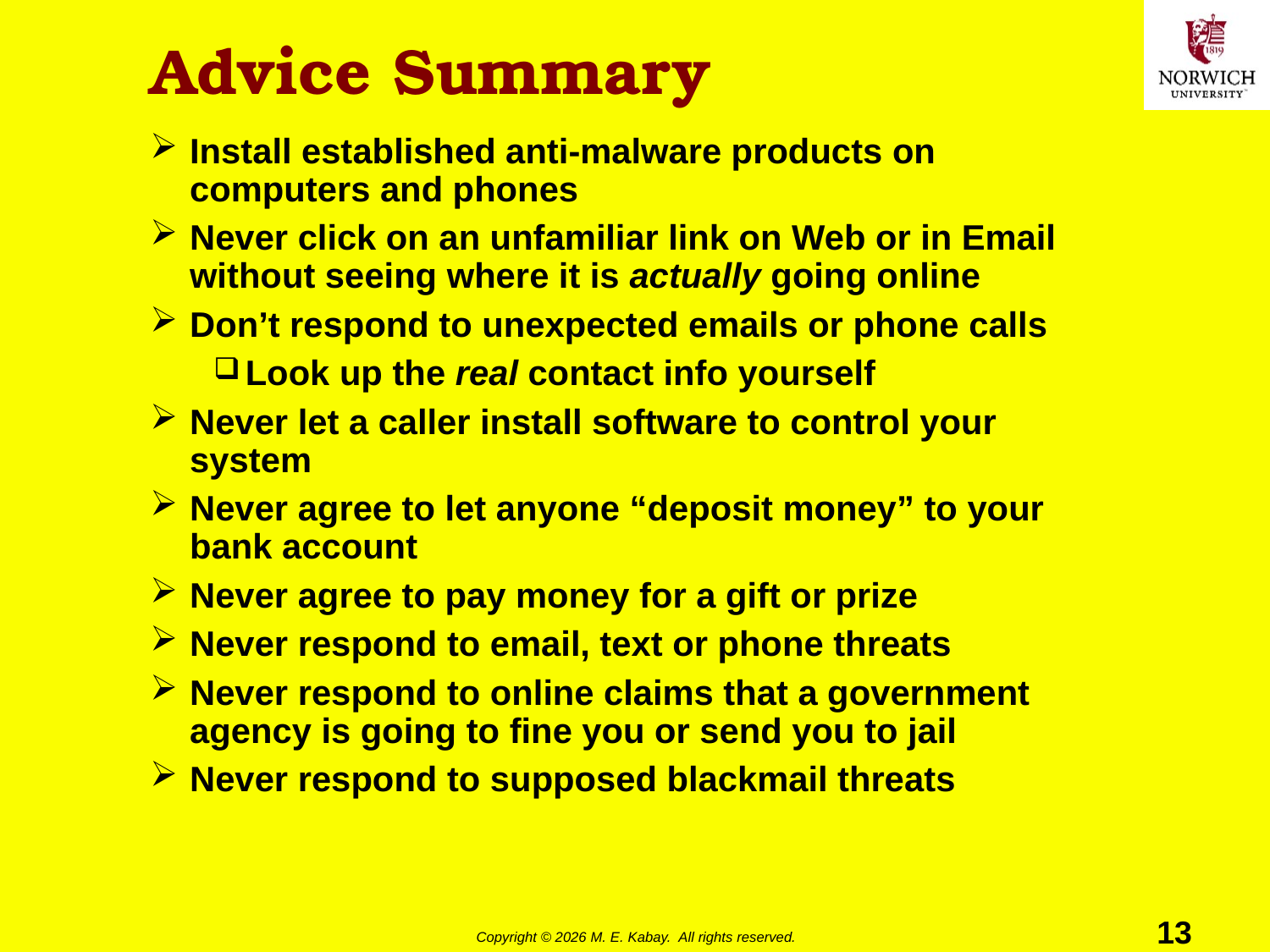

# Advice Summary
Install established anti-malware products on computers and phones
Never click on an unfamiliar link on Web or in Email without seeing where it is actually going online
Don’t respond to unexpected emails or phone calls
Look up the real contact info yourself
Never let a caller install software to control your system
Never agree to let anyone “deposit money” to your bank account
Never agree to pay money for a gift or prize
Never respond to email, text or phone threats
Never respond to online claims that a government agency is going to fine you or send you to jail
Never respond to supposed blackmail threats